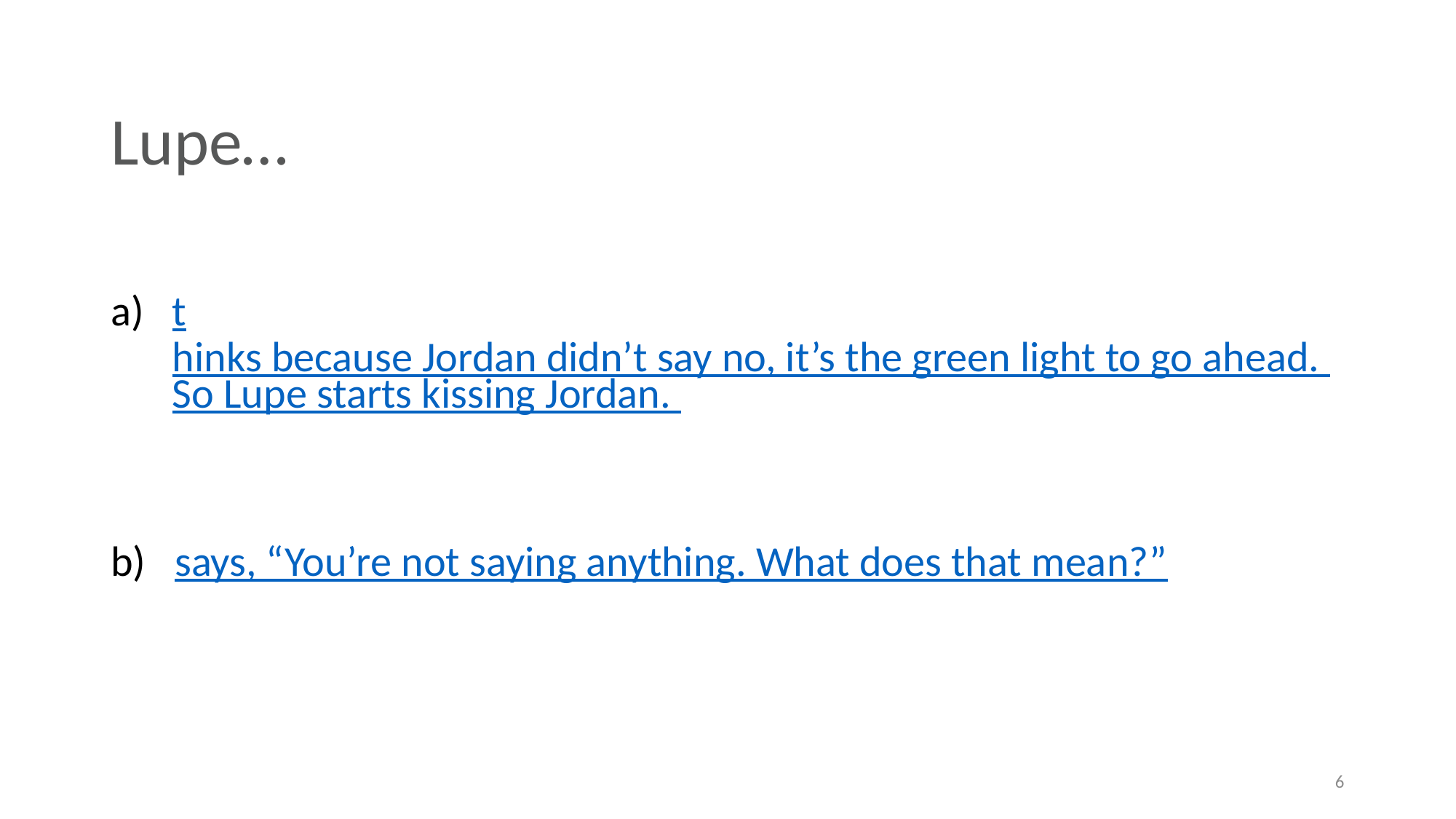

# Lupe…
thinks because Jordan didn’t say no, it’s the green light to go ahead. So Lupe starts kissing Jordan.

b)   says, “You’re not saying anything. What does that mean?”

6